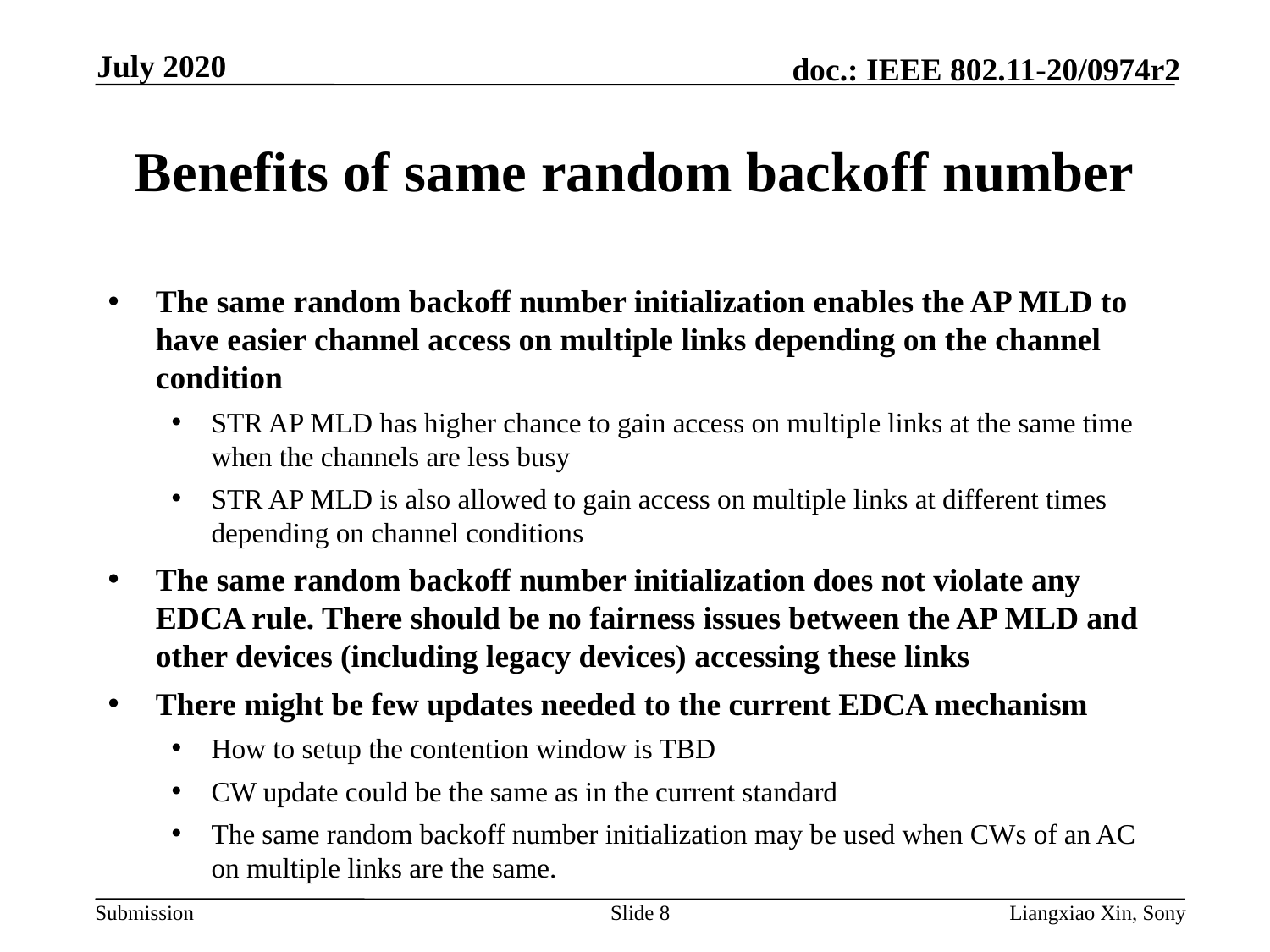

July 2020
# Benefits of same random backoff number
The same random backoff number initialization enables the AP MLD to have easier channel access on multiple links depending on the channel condition
STR AP MLD has higher chance to gain access on multiple links at the same time when the channels are less busy
STR AP MLD is also allowed to gain access on multiple links at different times depending on channel conditions
The same random backoff number initialization does not violate any EDCA rule. There should be no fairness issues between the AP MLD and other devices (including legacy devices) accessing these links
There might be few updates needed to the current EDCA mechanism
How to setup the contention window is TBD
CW update could be the same as in the current standard
The same random backoff number initialization may be used when CWs of an AC on multiple links are the same.

Slide 8
Liangxiao Xin, Sony